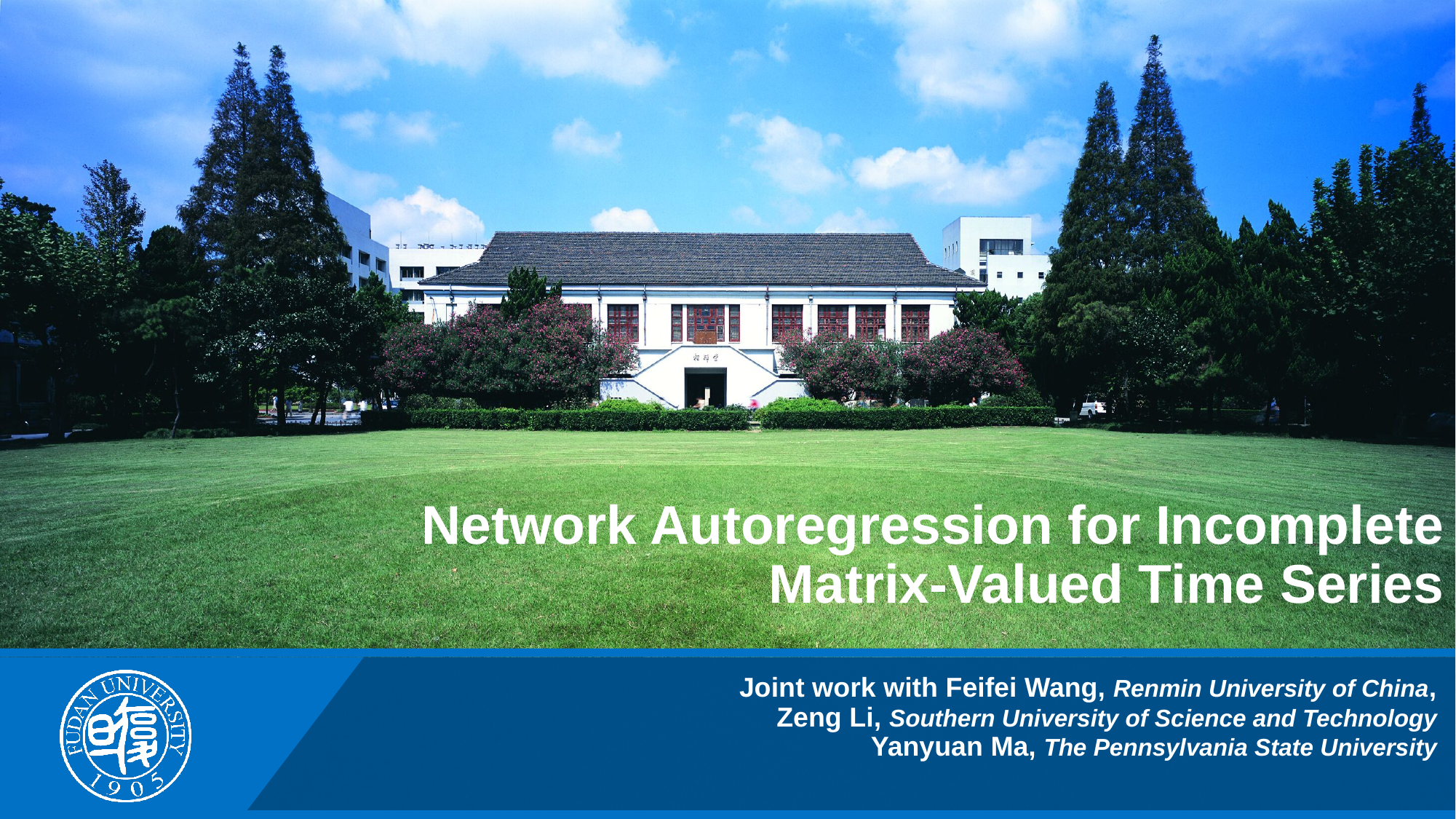

# Network Autoregression for Incomplete Matrix-Valued Time Series Joint work with Feifei Wang, Renmin University of China, Zeng Li, Southern University of Science and Technology Yanyuan Ma, The Pennsylvania State University